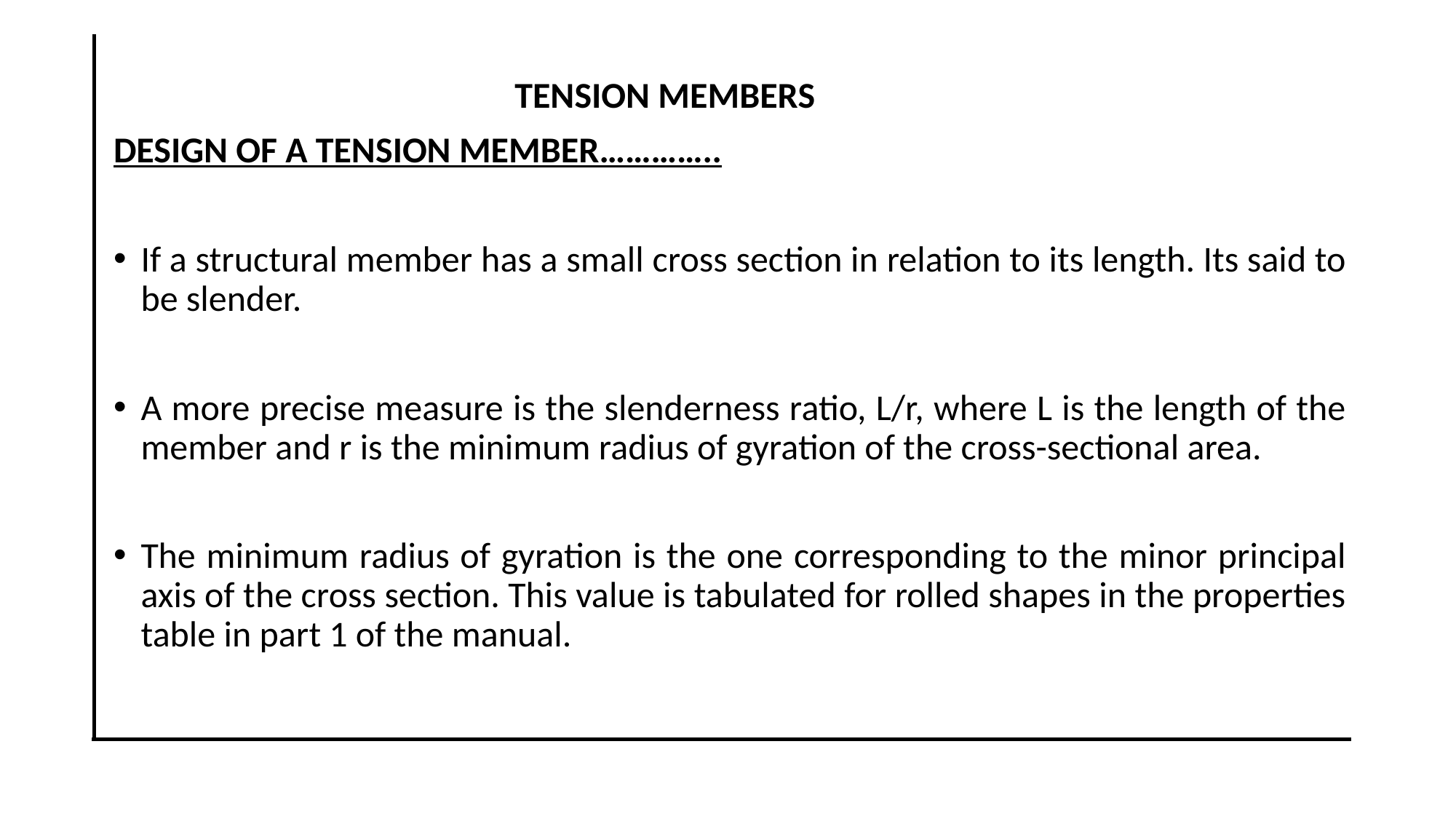

TENSION MEMBERS
DESIGN OF A TENSION MEMBER…………..

If a structural member has a small cross section in relation to its length. Its said to be slender.

A more precise measure is the slenderness ratio, L/r, where L is the length of the member and r is the minimum radius of gyration of the cross-sectional area.

The minimum radius of gyration is the one corresponding to the minor principal axis of the cross section. This value is tabulated for rolled shapes in the properties table in part 1 of the manual.